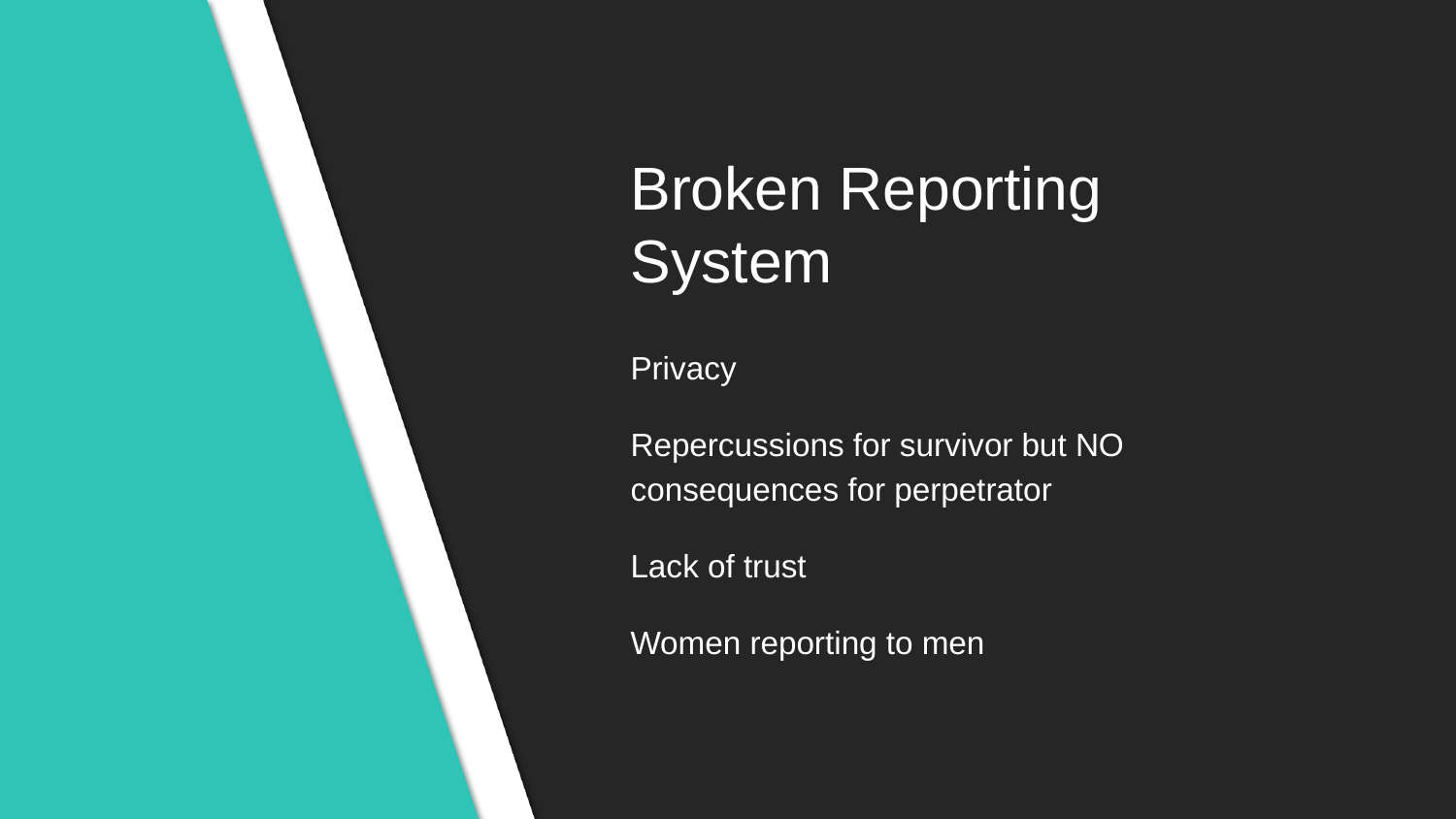

# Broken Reporting System
Privacy
Repercussions for survivor but NO consequences for perpetrator
Lack of trust
Women reporting to men